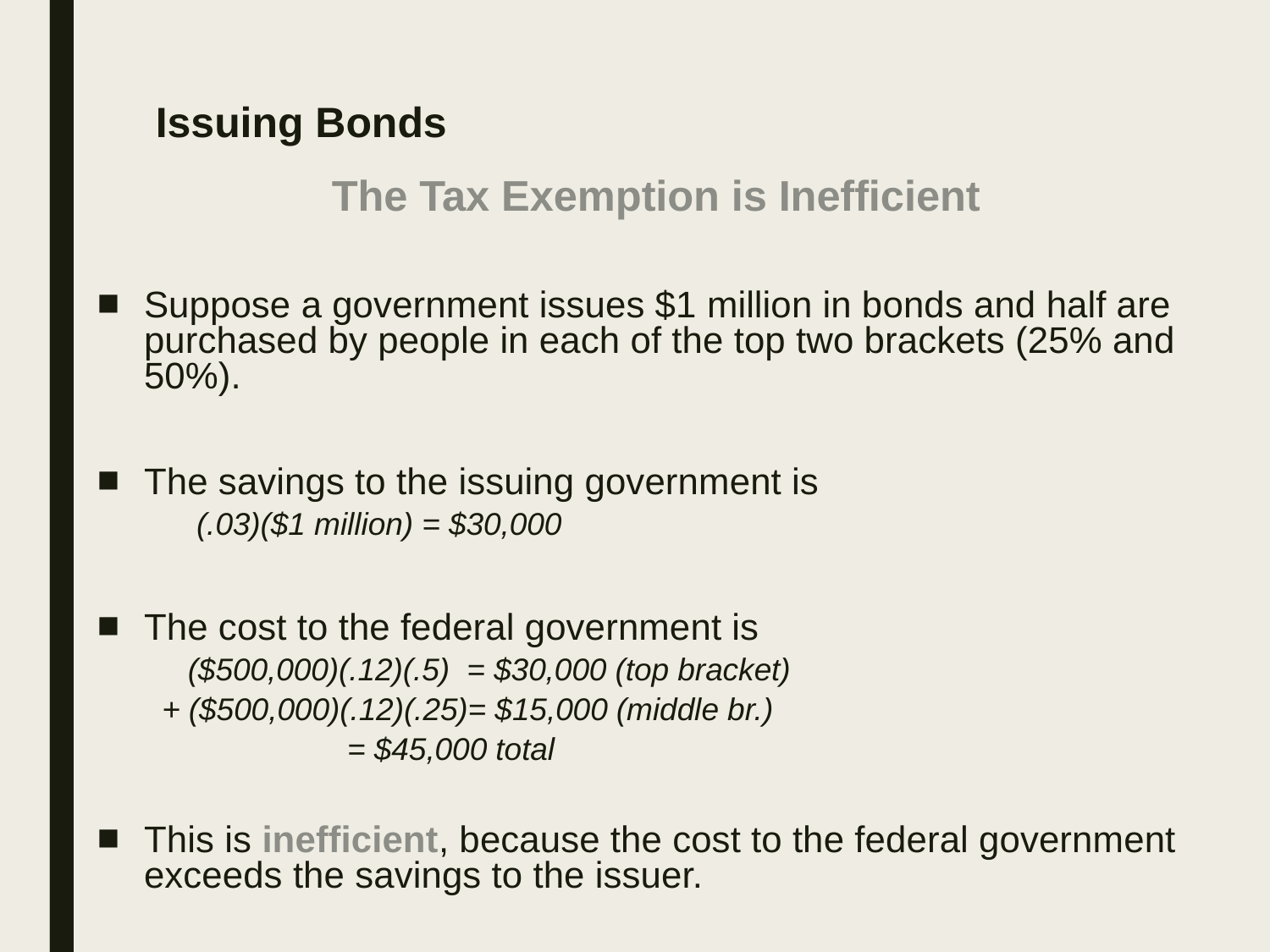

# Issuing Bonds
The Tax Exemption is Inefficient

Suppose a government issues $1 million in bonds and half are purchased by people in each of the top two brackets (25% and 50%).

The savings to the issuing government is
    (.03)($1 million) = $30,000

The cost to the federal government is
   ($500,000)(.12)(.5)  = $30,000 (top bracket)
+ ($500,000)(.12)(.25)= $15,000 (middle br.)
 			                = $45,000 total

This is inefficient, because the cost to the federal government exceeds the savings to the issuer.